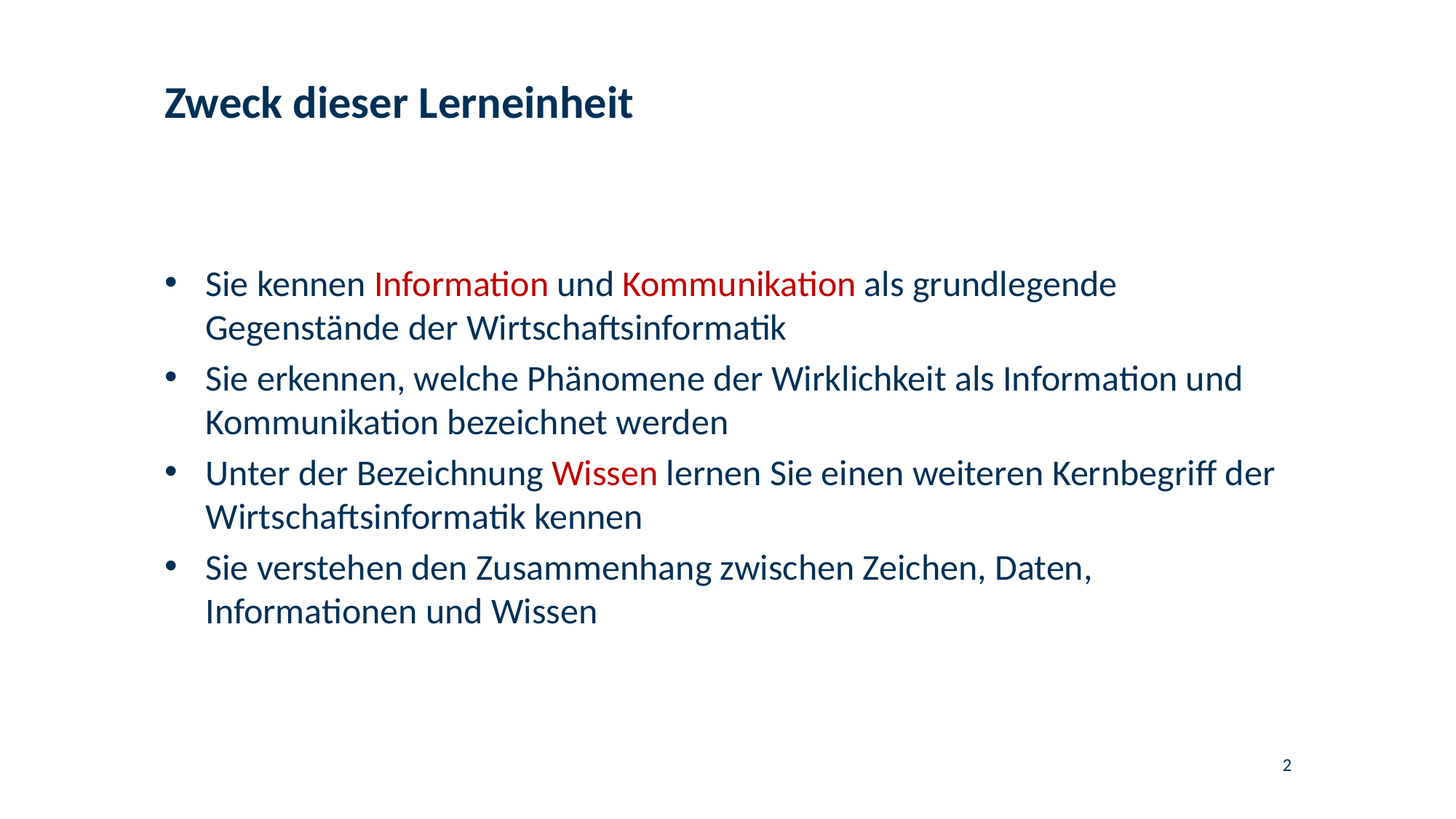

# Zweck dieser Lerneinheit
Sie kennen Information und Kommunikation als grundlegende Gegenstände der Wirtschaftsinformatik
Sie erkennen, welche Phänomene der Wirklichkeit als Information und Kommunikation bezeichnet werden
Unter der Bezeichnung Wissen lernen Sie einen weiteren Kernbegriff der Wirtschaftsinformatik kennen
Sie verstehen den Zusammenhang zwischen Zeichen, Daten, Informationen und Wissen
2